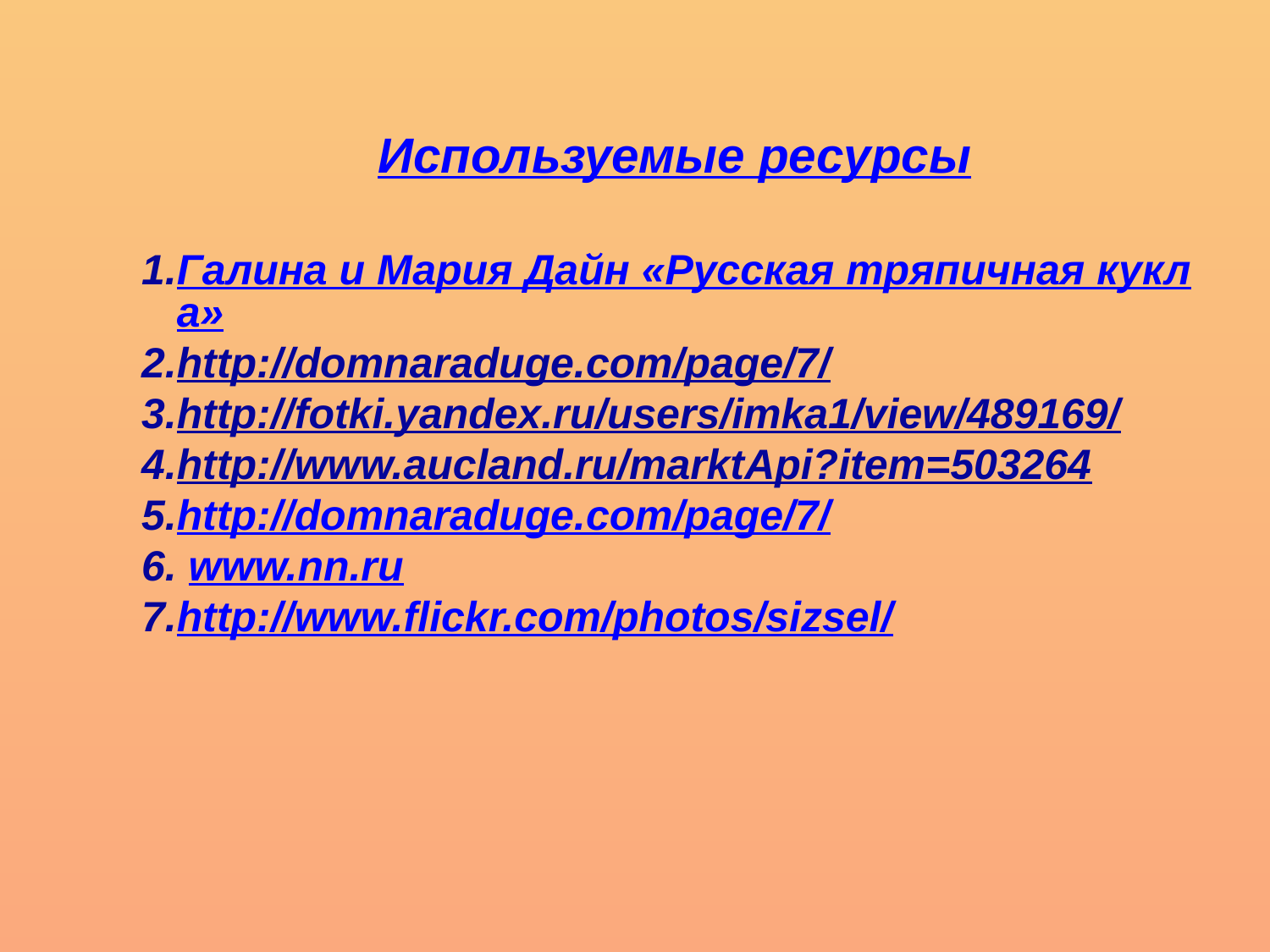

Используемые ресурсы

Галина и Мария Дайн «Русская тряпичная кукла»
http://domnaraduge.com/page/7/
http://fotki.yandex.ru/users/imka1/view/489169/
http://www.aucland.ru/marktApi?item=503264
http://domnaraduge.com/page/7/
 www.nn.ru
http://www.flickr.com/photos/sizsel/